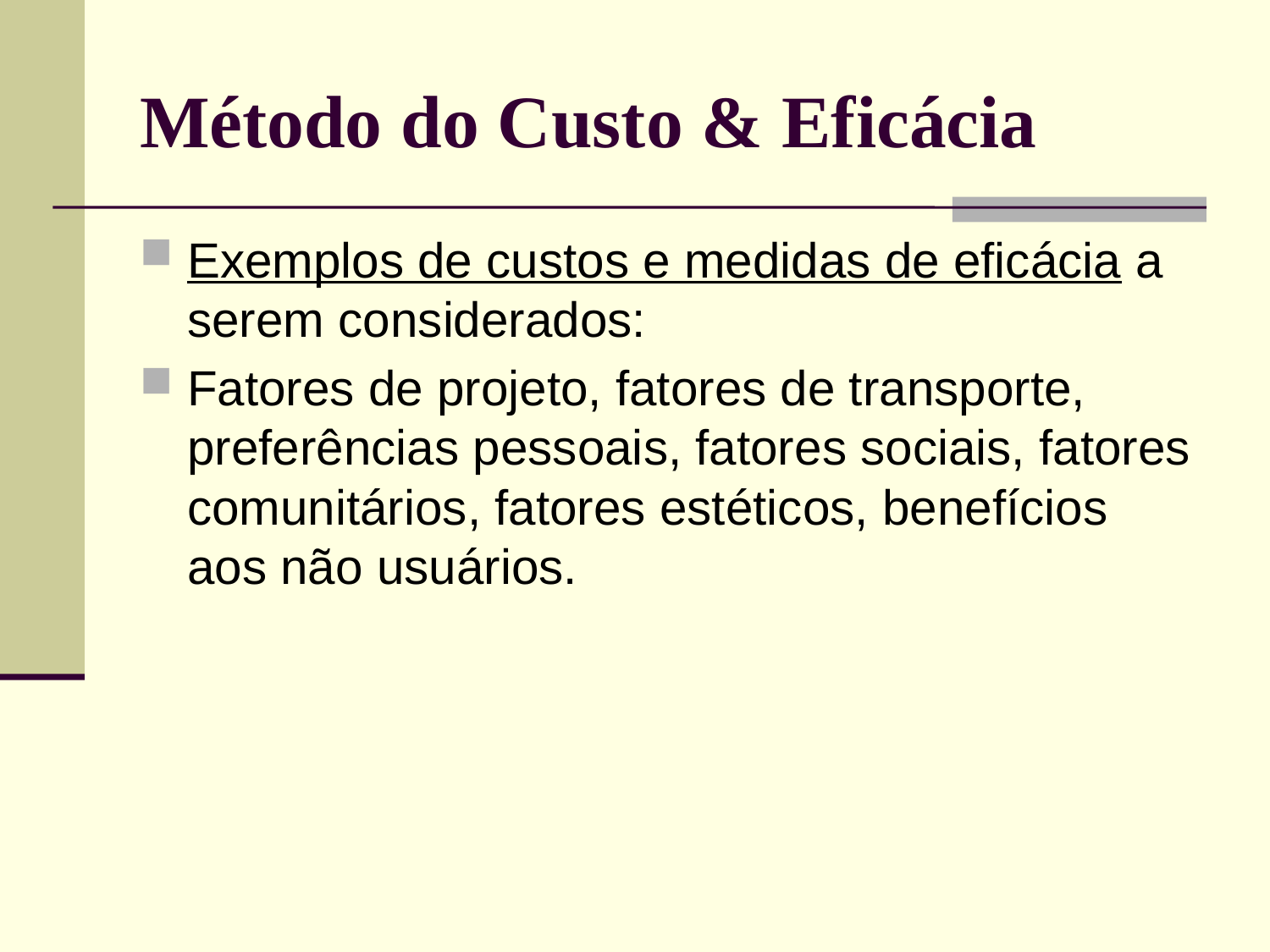

# Método do Custo & Eficácia
Exemplos de custos e medidas de eficácia a serem considerados:
Fatores de projeto, fatores de transporte, preferências pessoais, fatores sociais, fatores comunitários, fatores estéticos, benefícios aos não usuários.